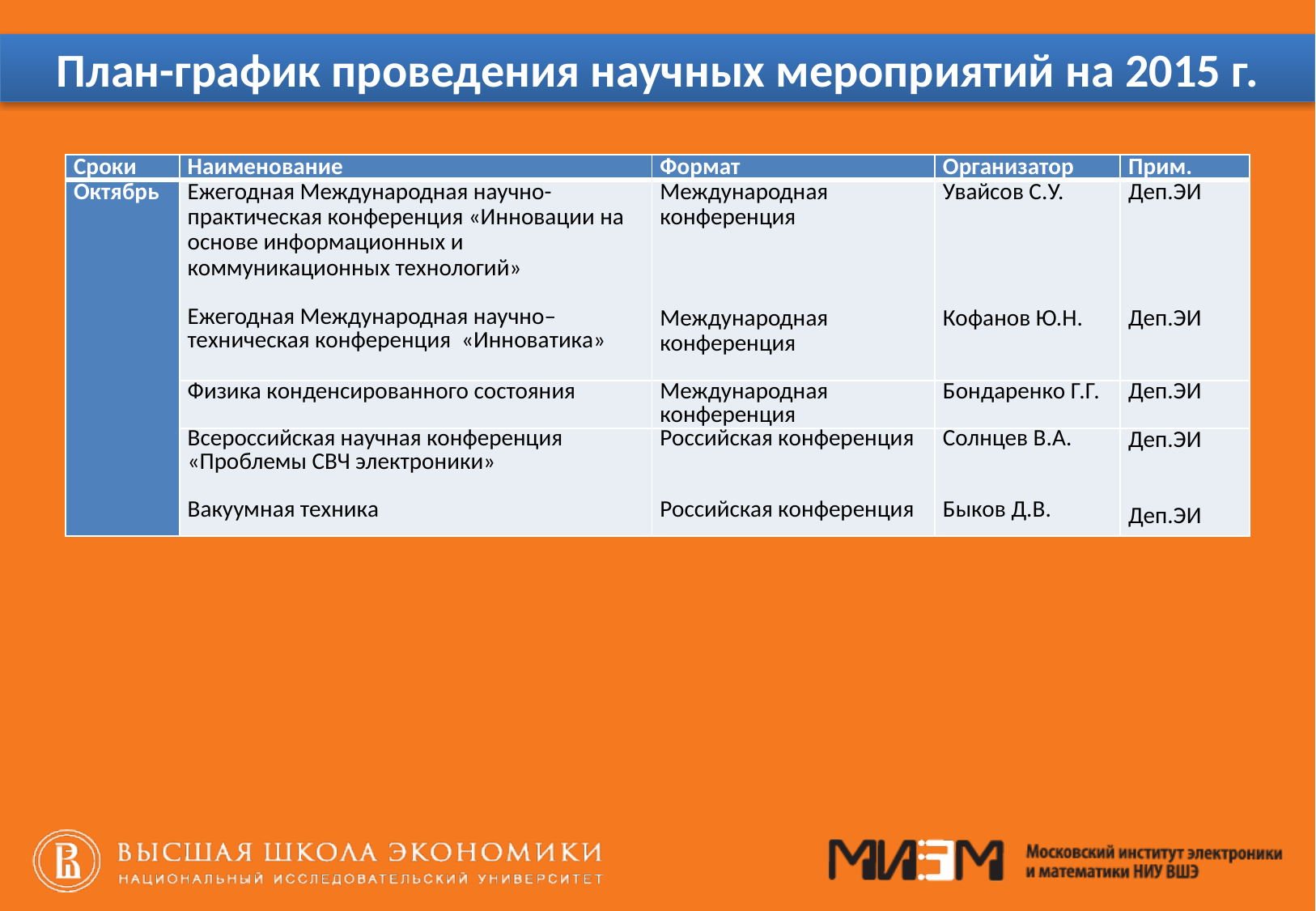

# План-график проведения научных мероприятий на 2015 г.
| Сроки | Наименование | Формат | Организатор | Прим. |
| --- | --- | --- | --- | --- |
| Октябрь | Ежегодная Международная научно-практическая конференция «Инновации на основе информационных и коммуникационных технологий»   Ежегодная Международная научно–техническая конференция «Инноватика» | Международная конференция Международная конференция | Увайсов С.У.   Кофанов Ю.Н. | Деп.ЭИ   Деп.ЭИ |
|  | Физика конденсированного состояния | Международная конференция | Бондаренко Г.Г. | Деп.ЭИ |
|  | Всероссийская научная конференция «Проблемы СВЧ электроники»   Вакуумная техника | Российская конференция Российская конференция | Солнцев В.А. Быков Д.В. | Деп.ЭИ Деп.ЭИ |